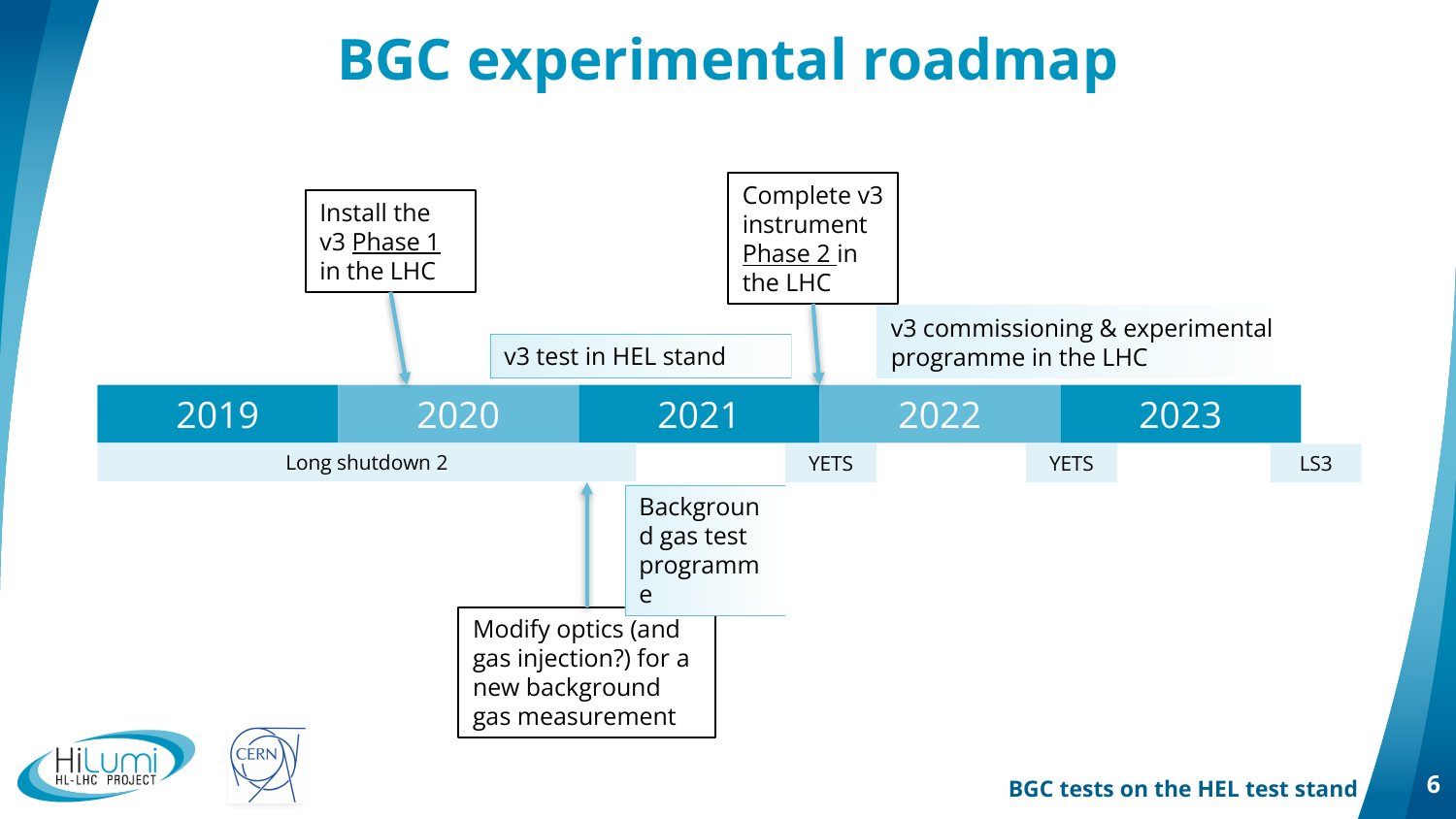

# BGC experimental roadmap
Complete v3 instrument Phase 2 in the LHC
Install the v3 Phase 1 in the LHC
v3 commissioning & experimental programme in the LHC
v3 test in HEL stand
2019
2020
2021
2022
2023
Long shutdown 2
YETS
YETS
LS3
Background gas test programme
Modify optics (and gas injection?) for a new background gas measurement
BGC tests on the HEL test stand
6